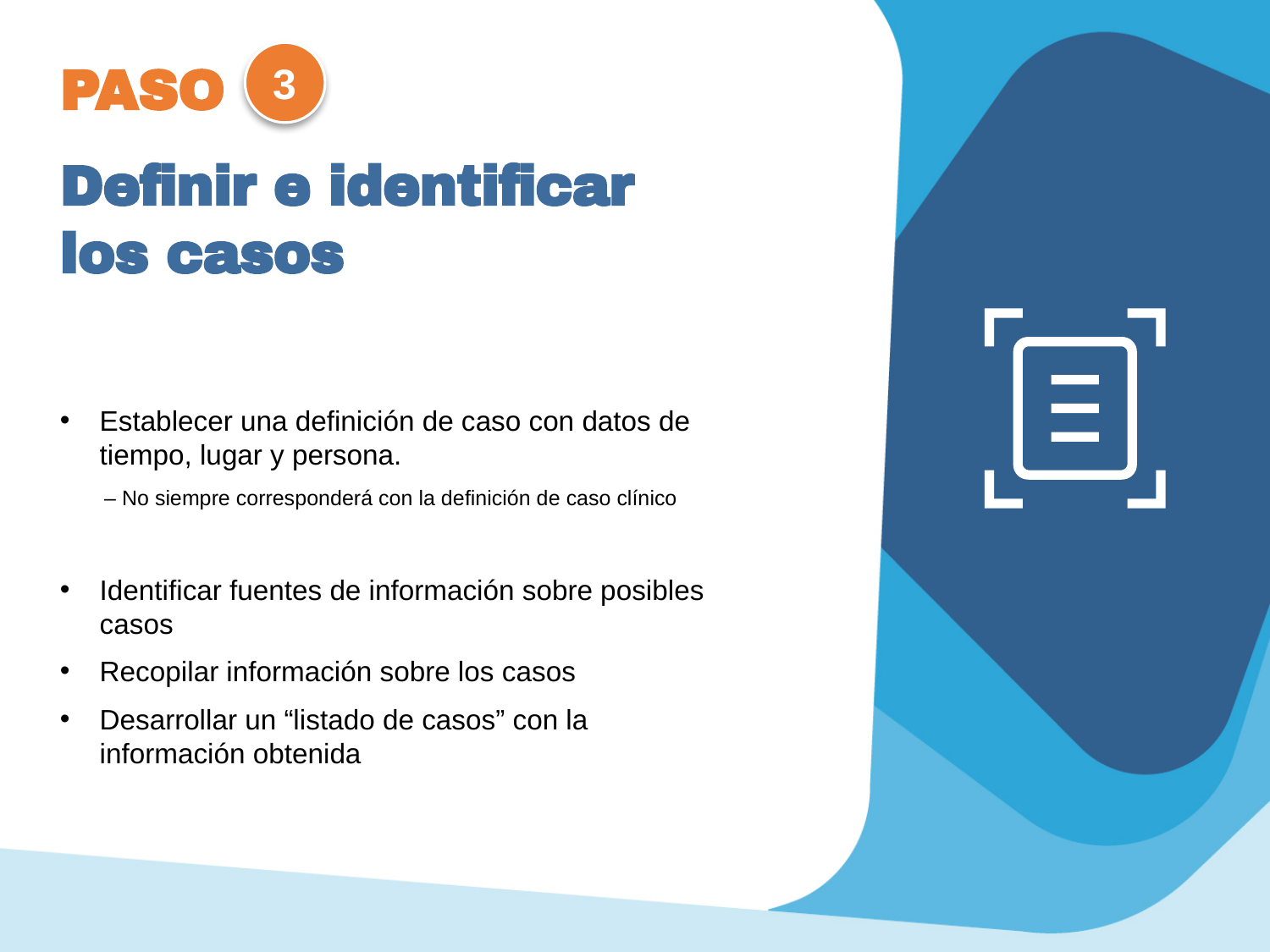

3
PASO
Definir e identificar los casos
Establecer una definición de caso con datos de tiempo, lugar y persona.
– No siempre corresponderá con la definición de caso clínico

Identificar fuentes de información sobre posibles casos
Recopilar información sobre los casos
Desarrollar un “listado de casos” con la información obtenida